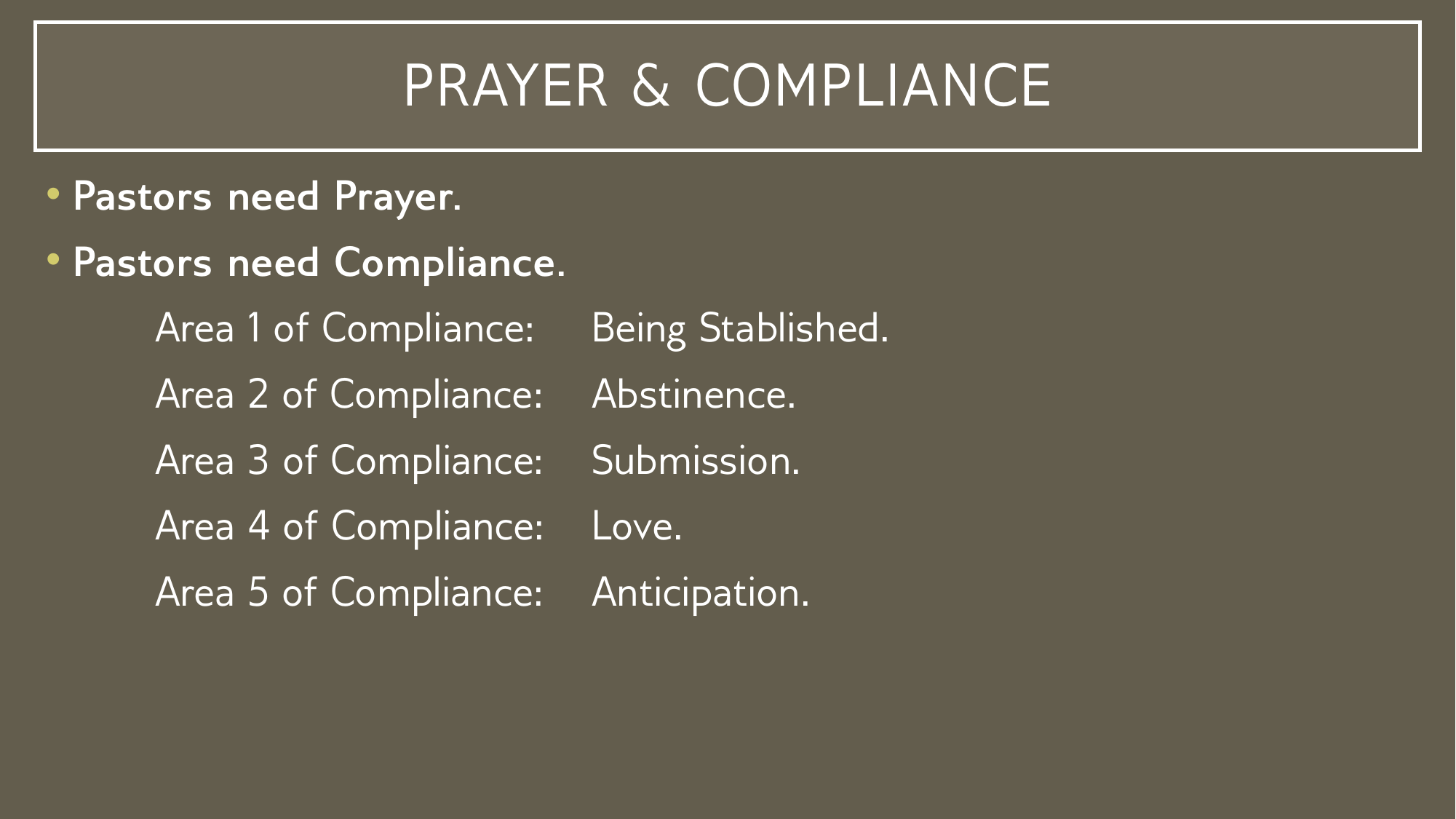

# Prayer & compliance
Pastors need Prayer.
Pastors need Compliance.
	Area 1 of Compliance:	Being Stablished.
	Area 2 of Compliance:	Abstinence.
	Area 3 of Compliance:	Submission.
	Area 4 of Compliance:	Love.
	Area 5 of Compliance:	Anticipation.